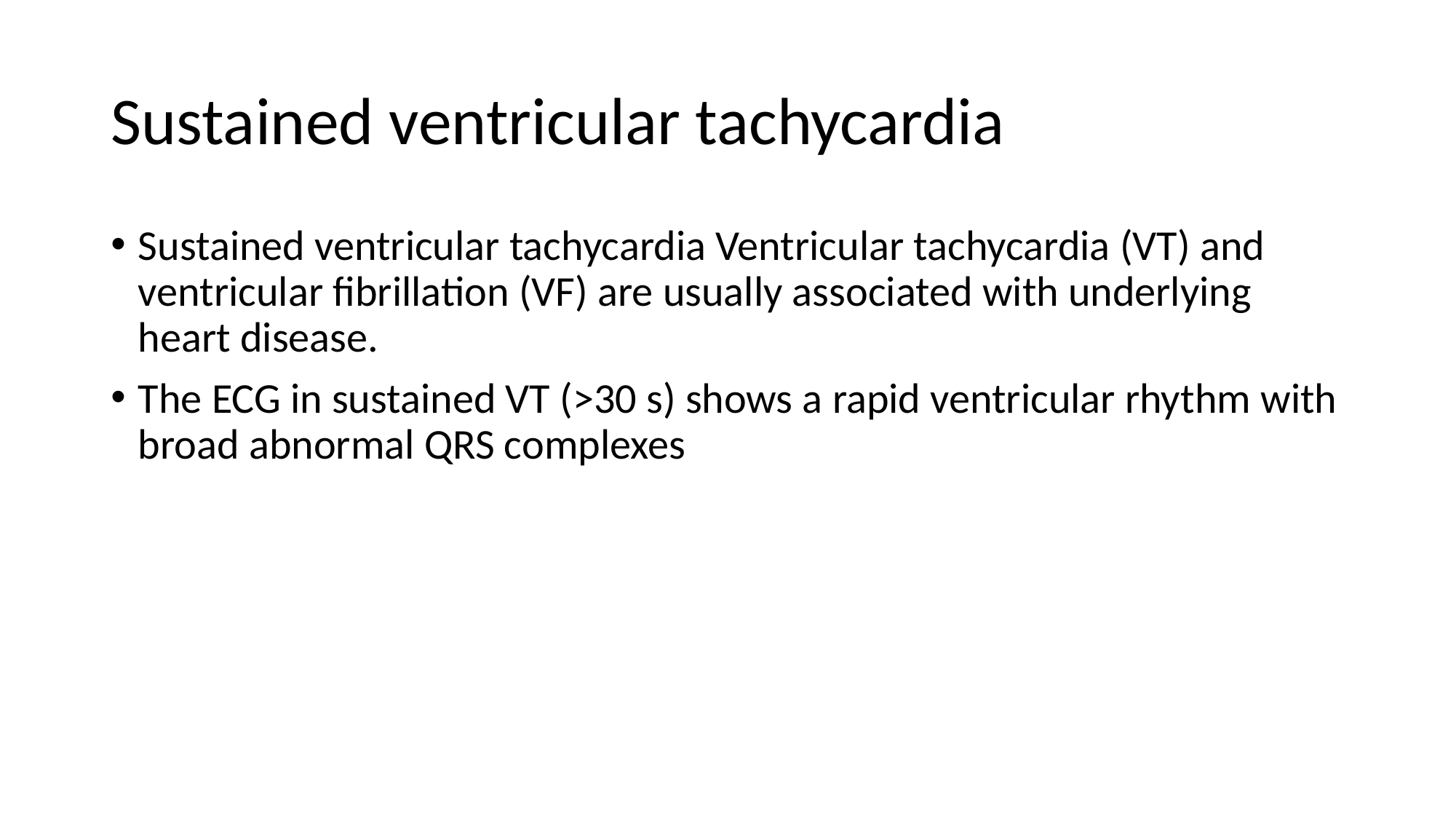

# Sustained ventricular tachycardia
Sustained ventricular tachycardia Ventricular tachycardia (VT) and ventricular fibrillation (VF) are usually associated with underlying heart disease.
The ECG in sustained VT (>30 s) shows a rapid ventricular rhythm with broad abnormal QRS complexes